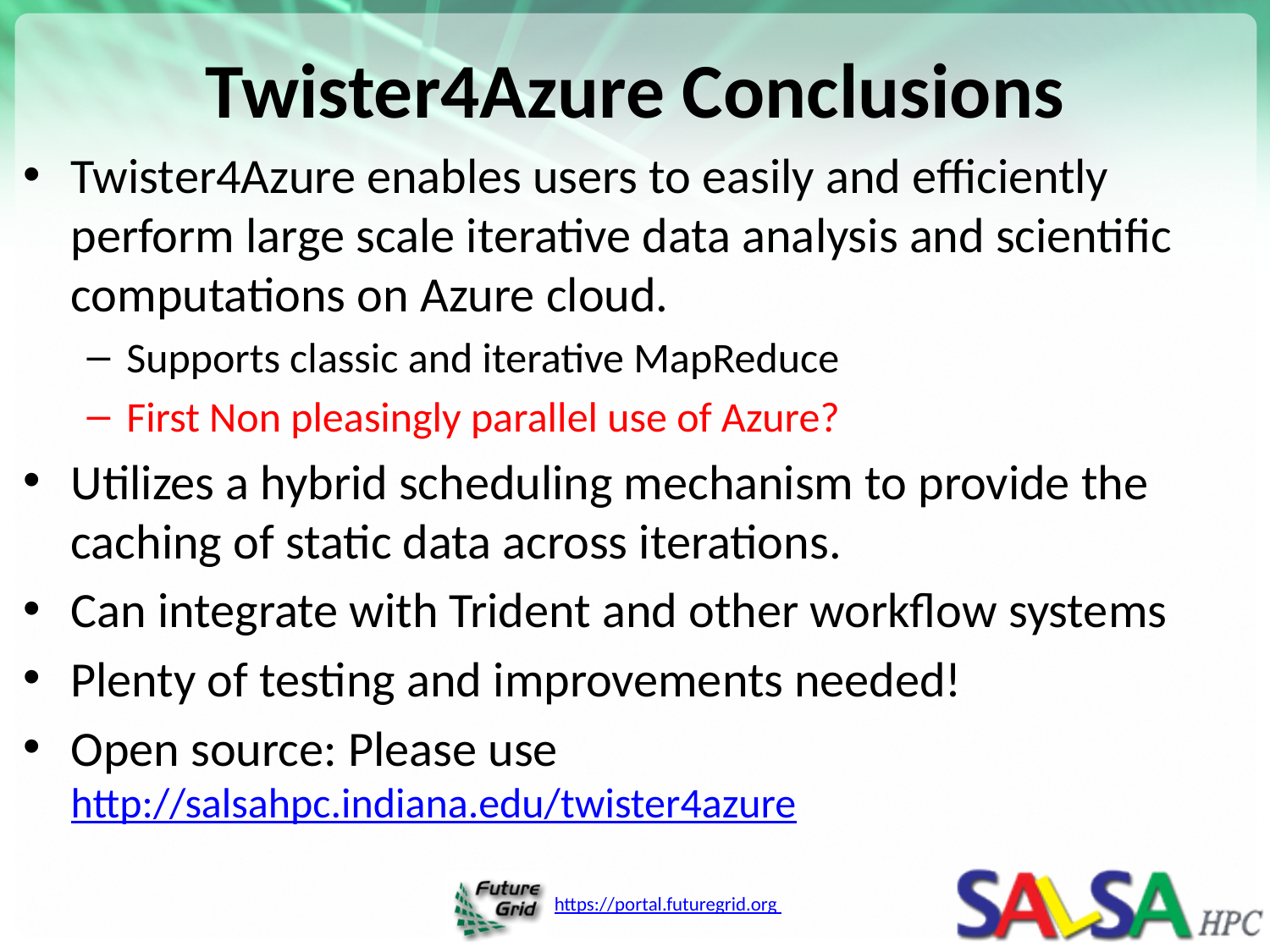

# Twister4Azure Conclusions
Twister4Azure enables users to easily and efficiently perform large scale iterative data analysis and scientific computations on Azure cloud.
Supports classic and iterative MapReduce
First Non pleasingly parallel use of Azure?
Utilizes a hybrid scheduling mechanism to provide the caching of static data across iterations.
Can integrate with Trident and other workflow systems
Plenty of testing and improvements needed!
Open source: Please use http://salsahpc.indiana.edu/twister4azure